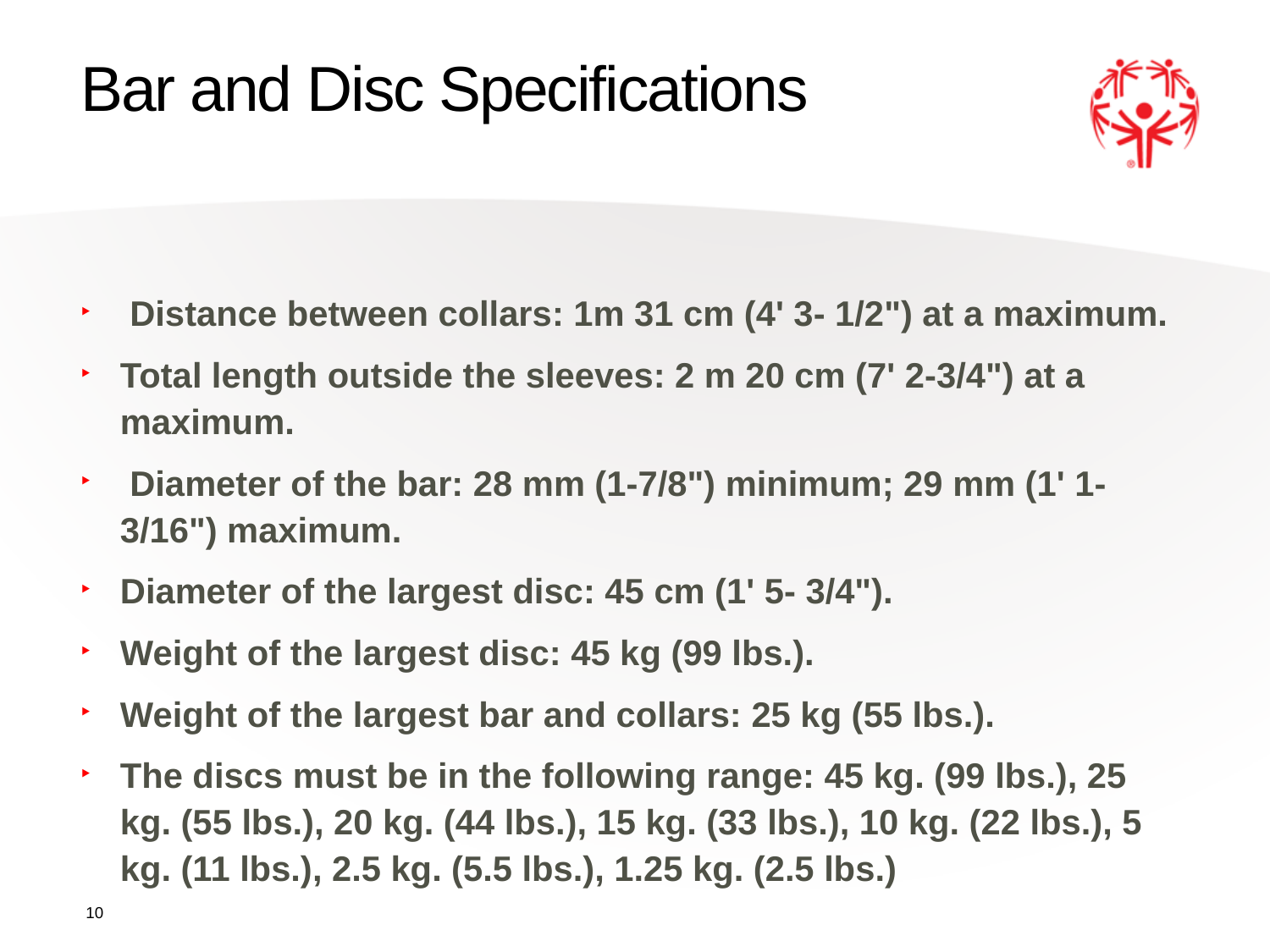

# Bar and Disc Specifications

 Distance between collars: 1m 31 cm (4' 3- 1/2") at a maximum.
Total length outside the sleeves: 2 m 20 cm (7' 2-3/4") at a maximum.
 Diameter of the bar: 28 mm (1-7/8") minimum; 29 mm (1' 1-3/16") maximum.
Diameter of the largest disc: 45 cm (1' 5- 3/4").
Weight of the largest disc: 45 kg (99 lbs.).
Weight of the largest bar and collars: 25 kg (55 lbs.).
The discs must be in the following range: 45 kg. (99 lbs.), 25 kg. (55 lbs.), 20 kg. (44 lbs.), 15 kg. (33 lbs.), 10 kg. (22 lbs.), 5 kg. (11 lbs.), 2.5 kg. (5.5 lbs.), 1.25 kg. (2.5 lbs.)

10